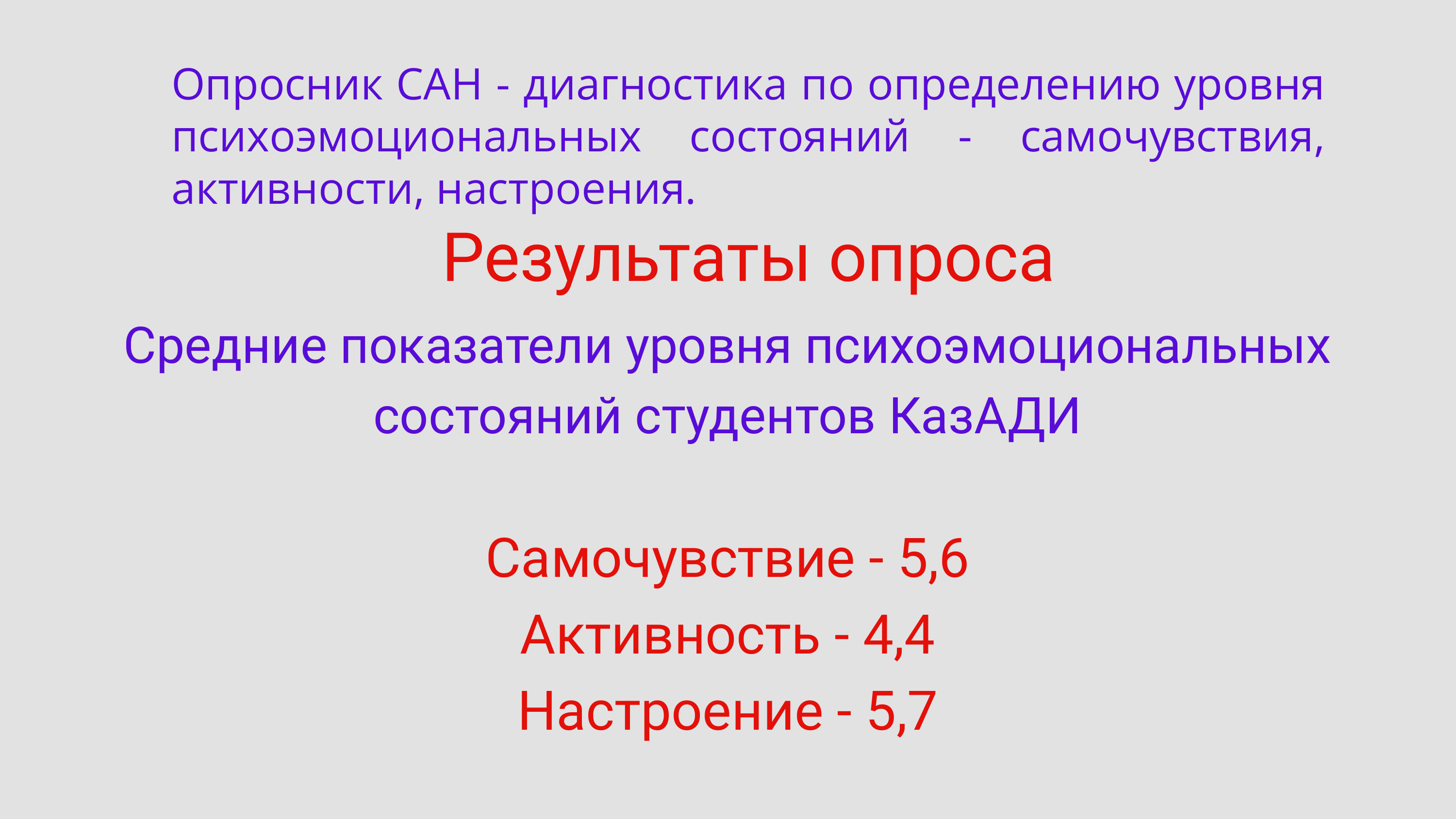

Опросник САН - диагностика по определению уровня психоэмоциональных состояний - самочувствия, активности, настроения.
Результаты опроса
Средние показатели уровня психоэмоциональных состояний студентов КазАДИ

Самочувствие - 5,6
Активность - 4,4
Настроение - 5,7